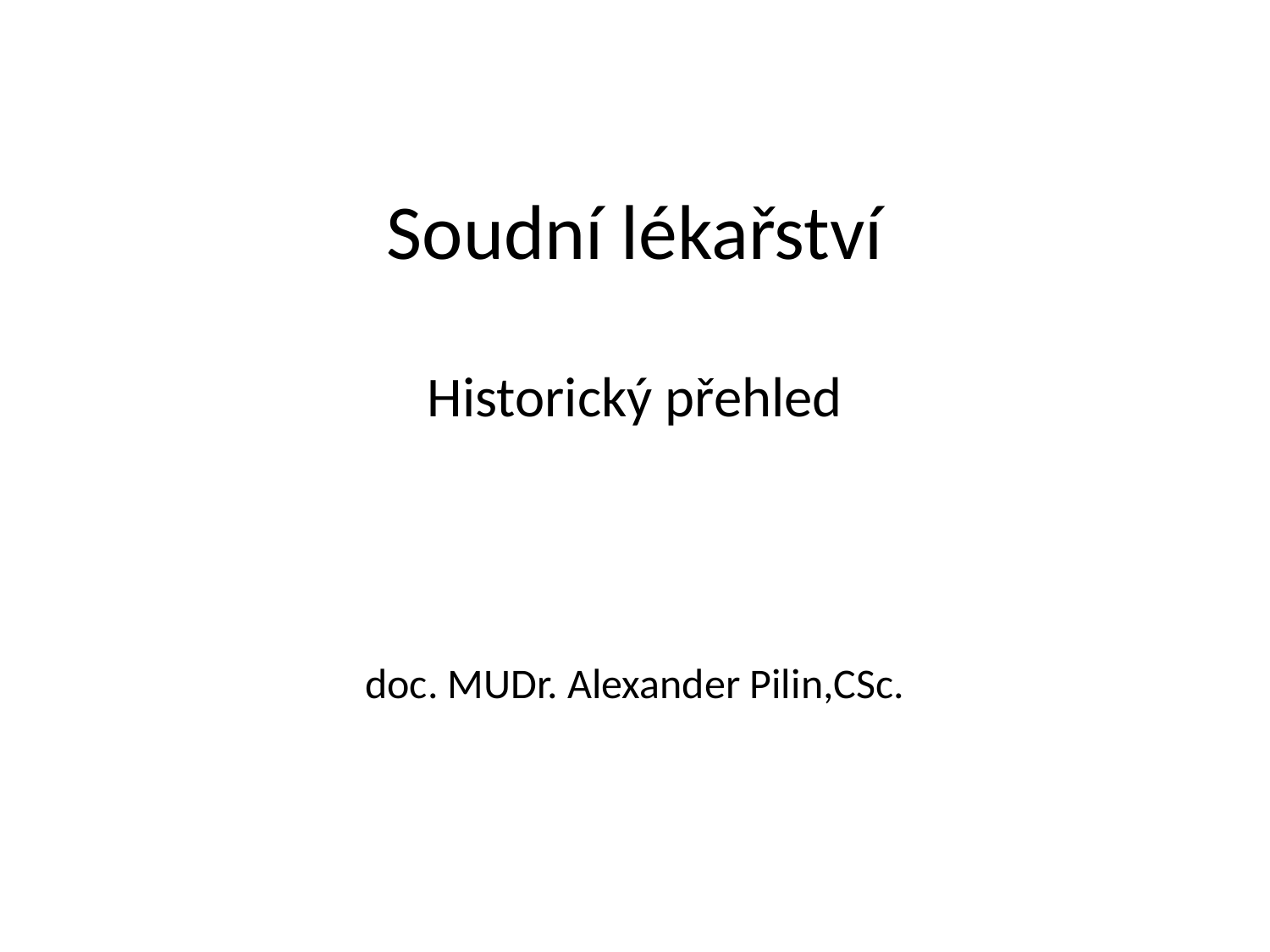

# Soudní lékařství
Historický přehled
doc. MUDr. Alexander Pilin,CSc.